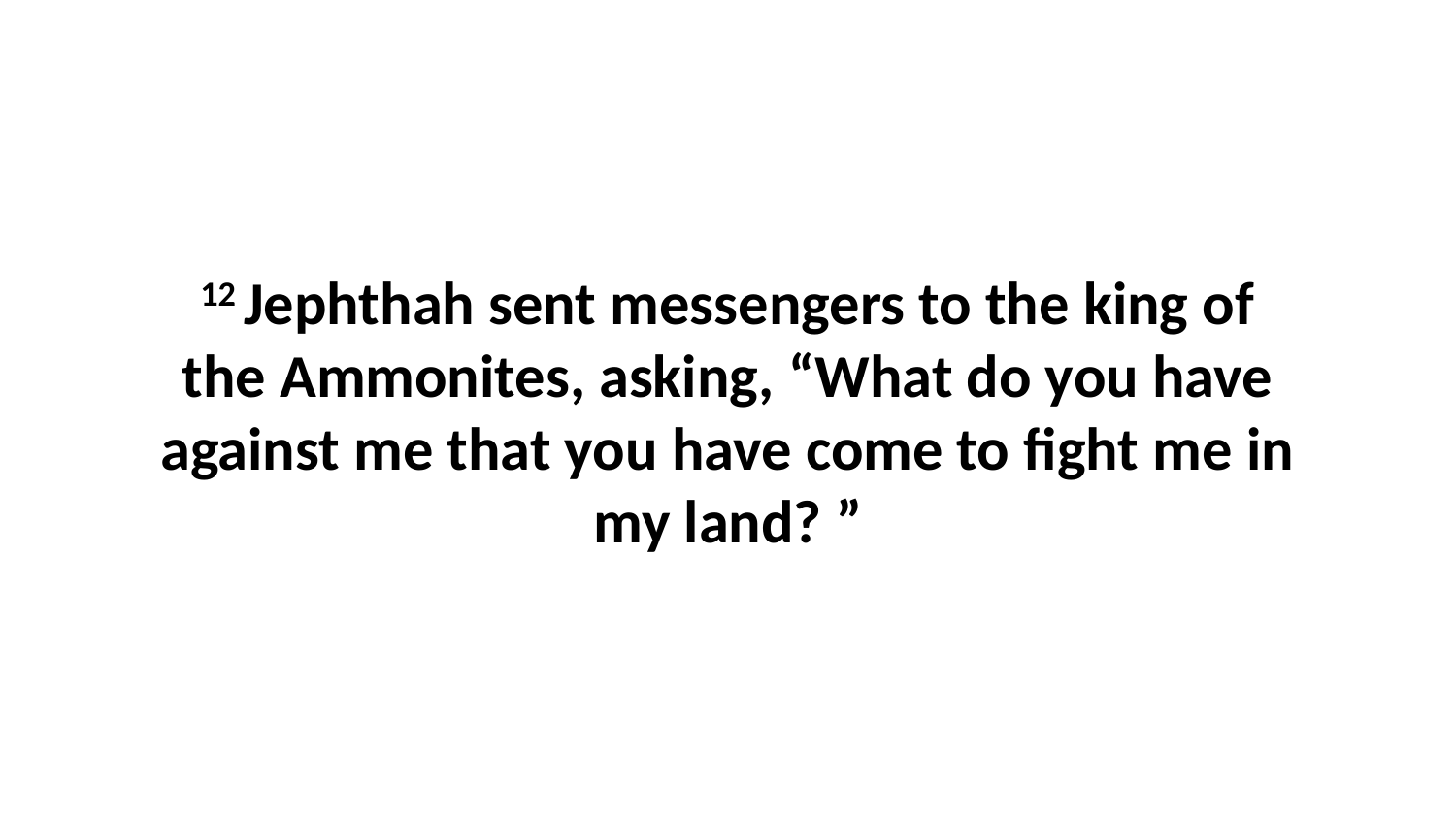

12 Jephthah sent messengers to the king of the Ammonites, asking, “What do you have against me that you have come to fight me in my land? ”